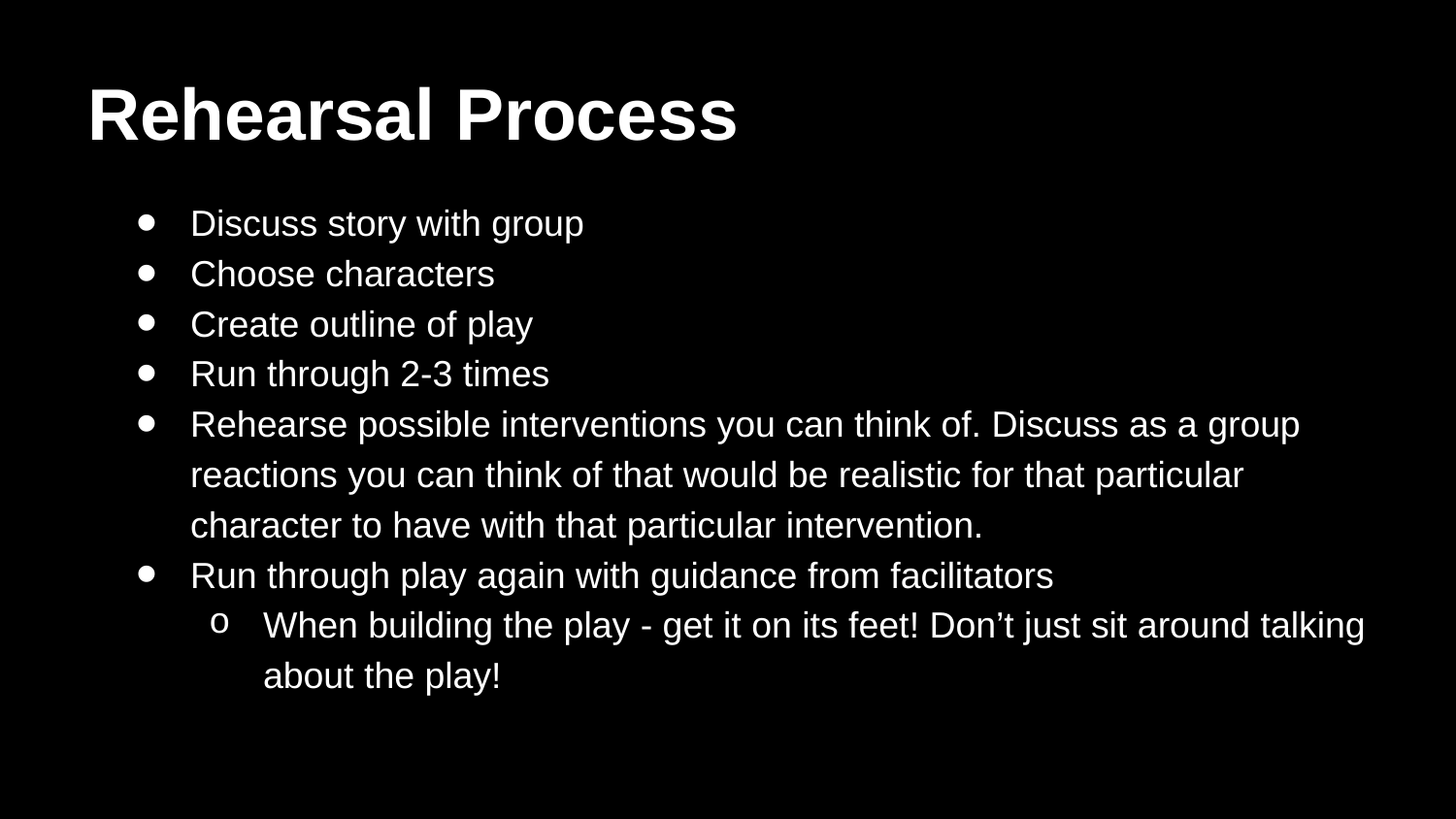

# Rehearsal Process

Discuss story with group
Choose characters
Create outline of play
Run through 2-3 times
Rehearse possible interventions you can think of. Discuss as a group reactions you can think of that would be realistic for that particular character to have with that particular intervention.
Run through play again with guidance from facilitators
When building the play - get it on its feet! Don’t just sit around talking about the play!